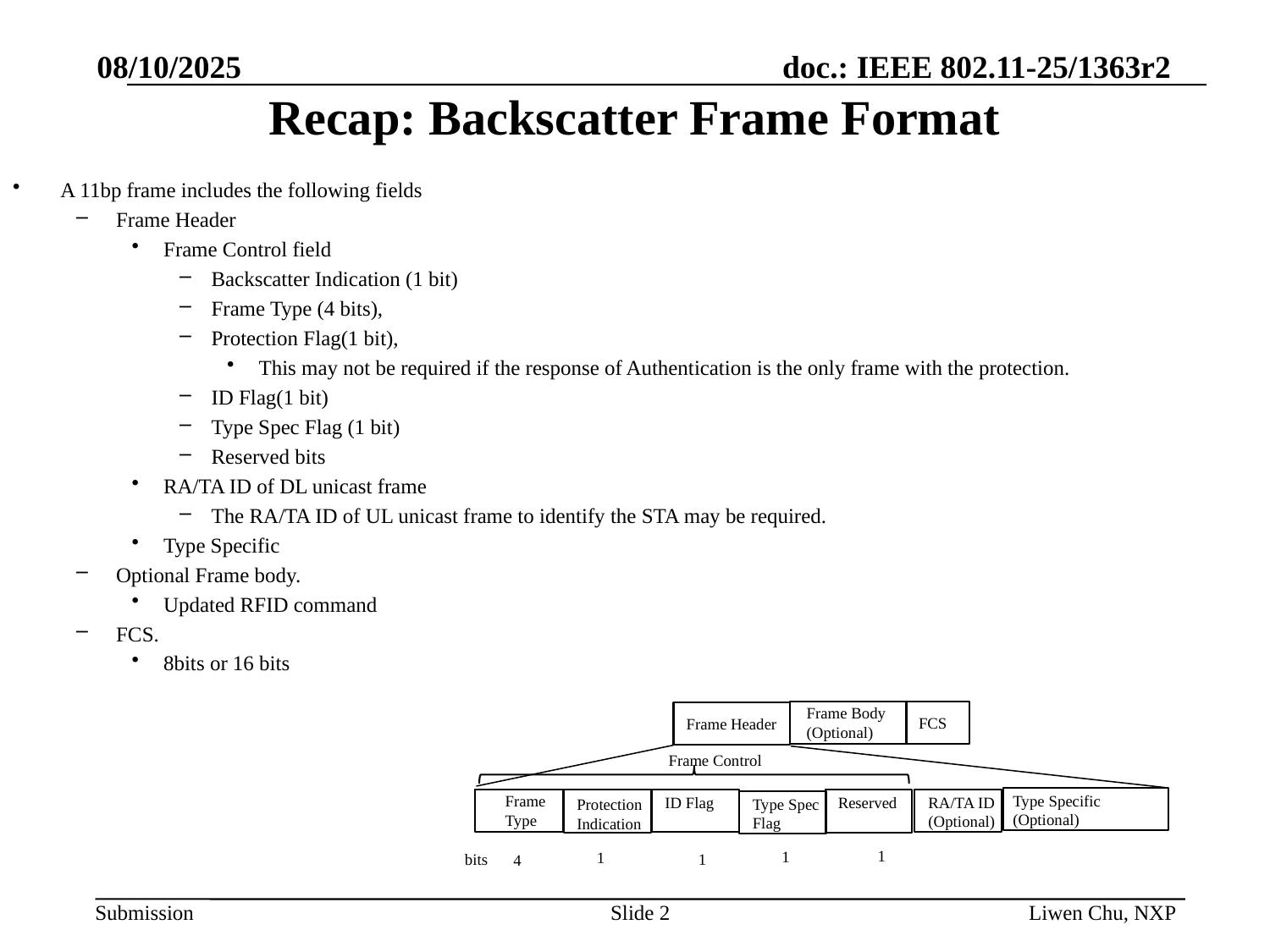

08/10/2025
# Recap: Backscatter Frame Format
A 11bp frame includes the following fields
Frame Header
Frame Control field
Backscatter Indication (1 bit)
Frame Type (4 bits),
Protection Flag(1 bit),
This may not be required if the response of Authentication is the only frame with the protection.
ID Flag(1 bit)
Type Spec Flag (1 bit)
Reserved bits
RA/TA ID of DL unicast frame
The RA/TA ID of UL unicast frame to identify the STA may be required.
Type Specific
Optional Frame body.
Updated RFID command
FCS.
8bits or 16 bits

Frame Body
(Optional)

FCS
Frame Header
Frame Control
Type Specific
(Optional)
Frame
Type
RA/TA ID
(Optional)
ID Flag
Reserved

Type Spec
Flag
Protection
Indication

1
1
1
1
bits
4
Slide 2
Liwen Chu, NXP